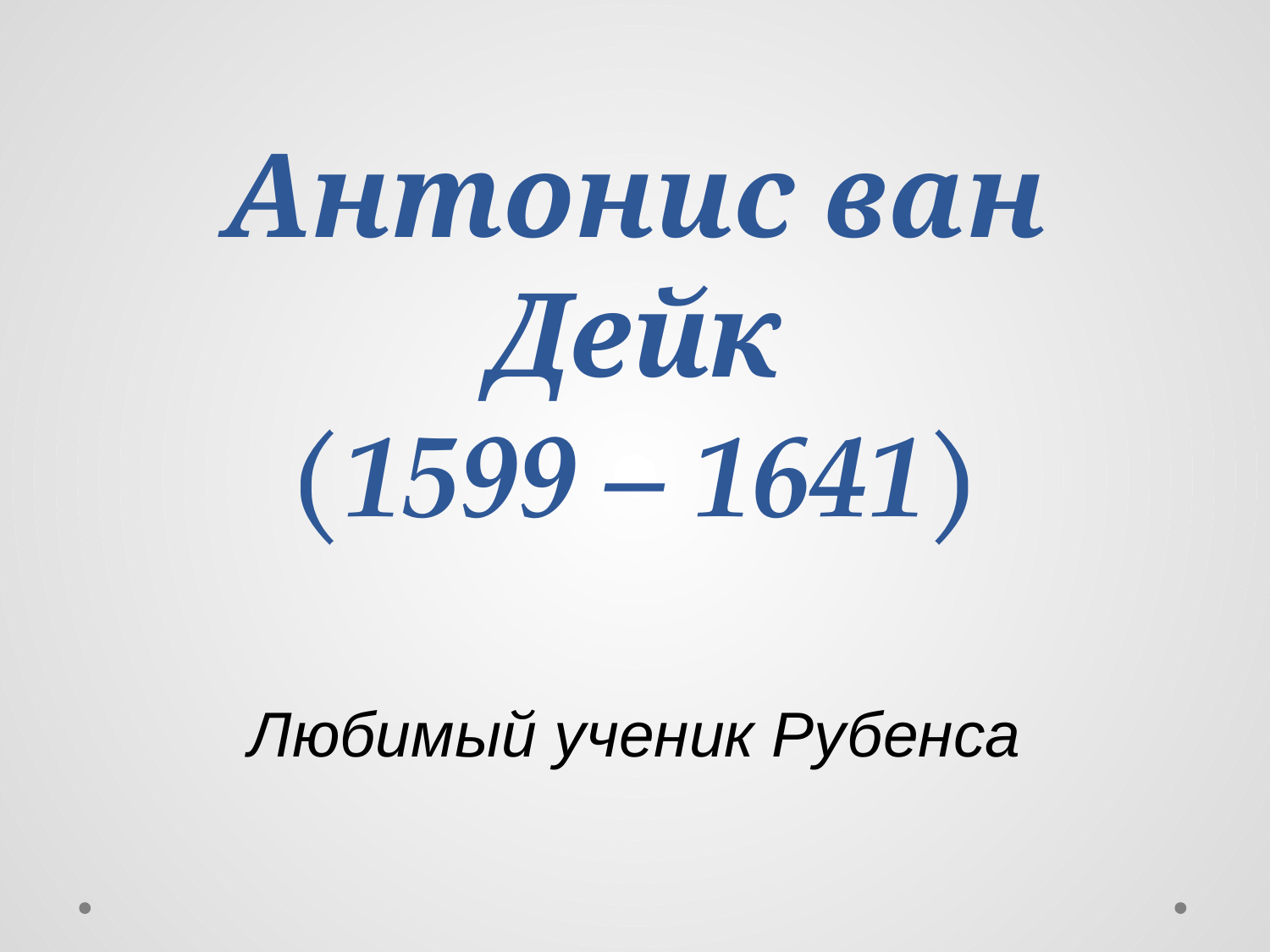

# Антонис ван Дейк (1599 – 1641)
Любимый ученик Рубенса